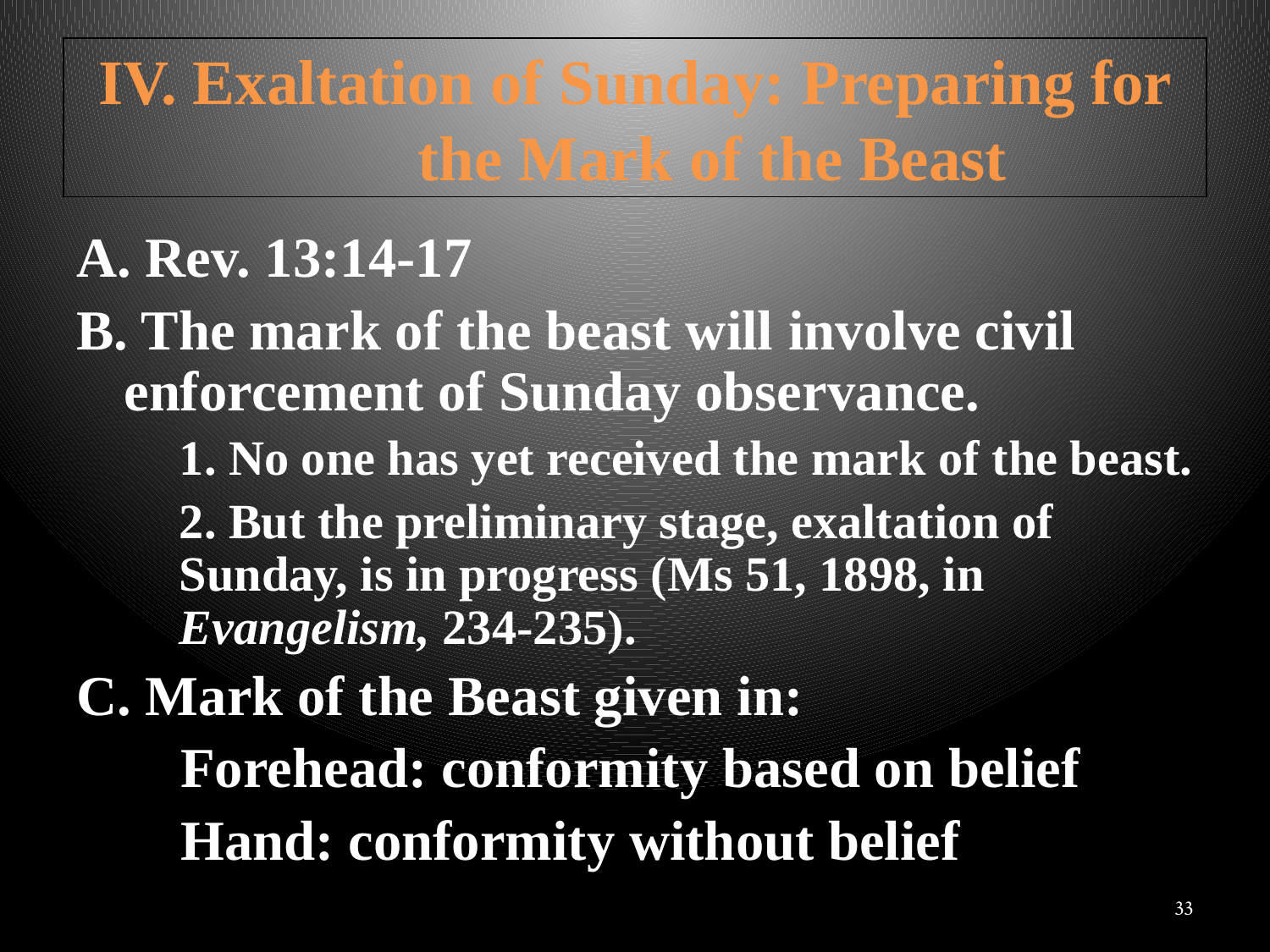

# IV. Exaltation of Sunday: Preparing for the Mark of the Beast
A. Rev. 13:14-17
B. The mark of the beast will involve civil enforcement of Sunday observance.
	1. No one has yet received the mark of the beast.
	2. But the preliminary stage, exaltation of Sunday, is in progress (Ms 51, 1898, in Evangelism, 234-235).
C. Mark of the Beast given in:
	    Forehead: conformity based on belief
	    Hand: conformity without belief
33